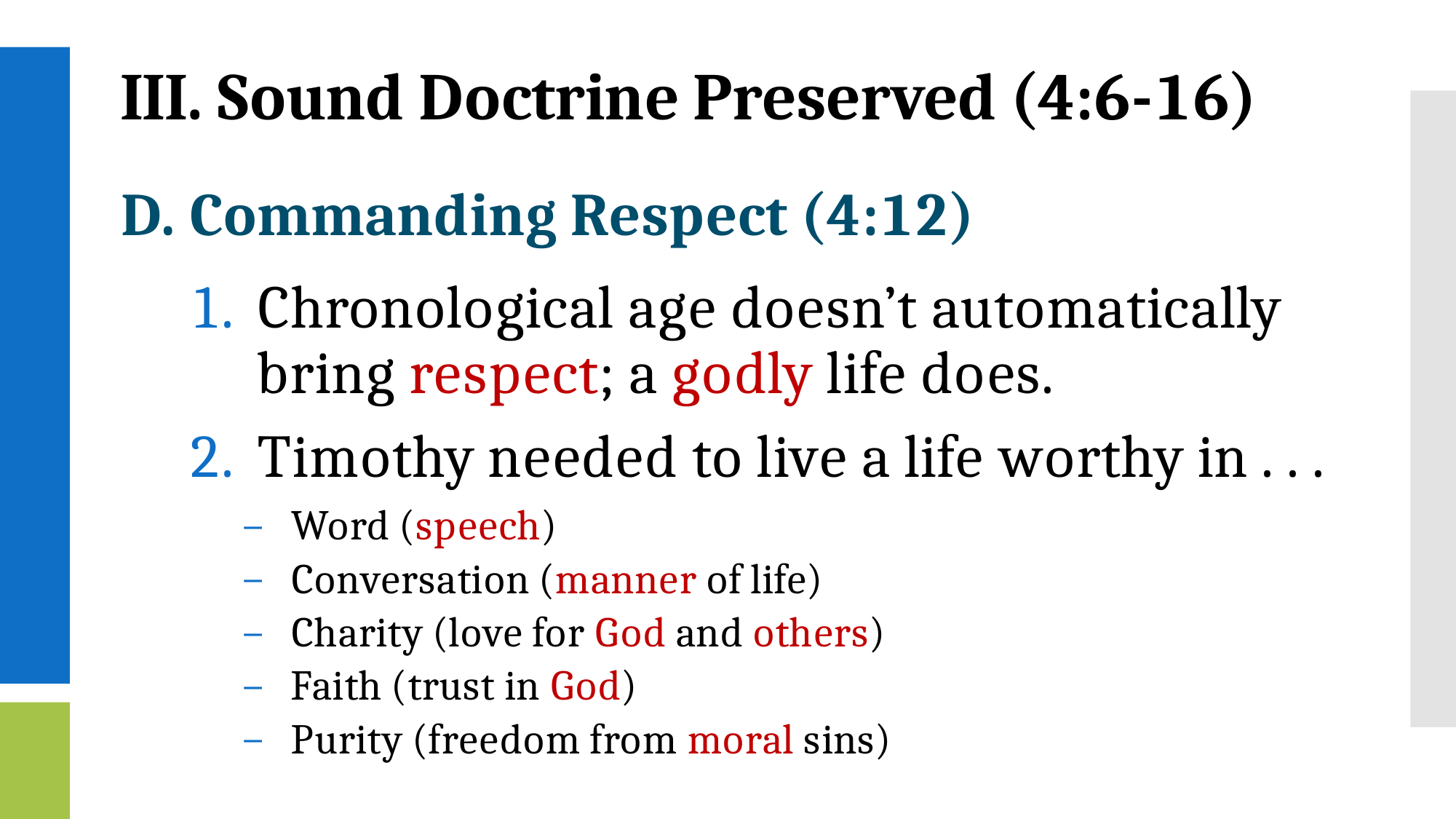

# III. Sound Doctrine Preserved (4:6-16)
D. Commanding Respect (4:12)
Chronological age doesn’t automatically bring respect; a godly life does.
Timothy needed to live a life worthy in . . .
Word (speech)
Conversation (manner of life)
Charity (love for God and others)
Faith (trust in God)
Purity (freedom from moral sins)